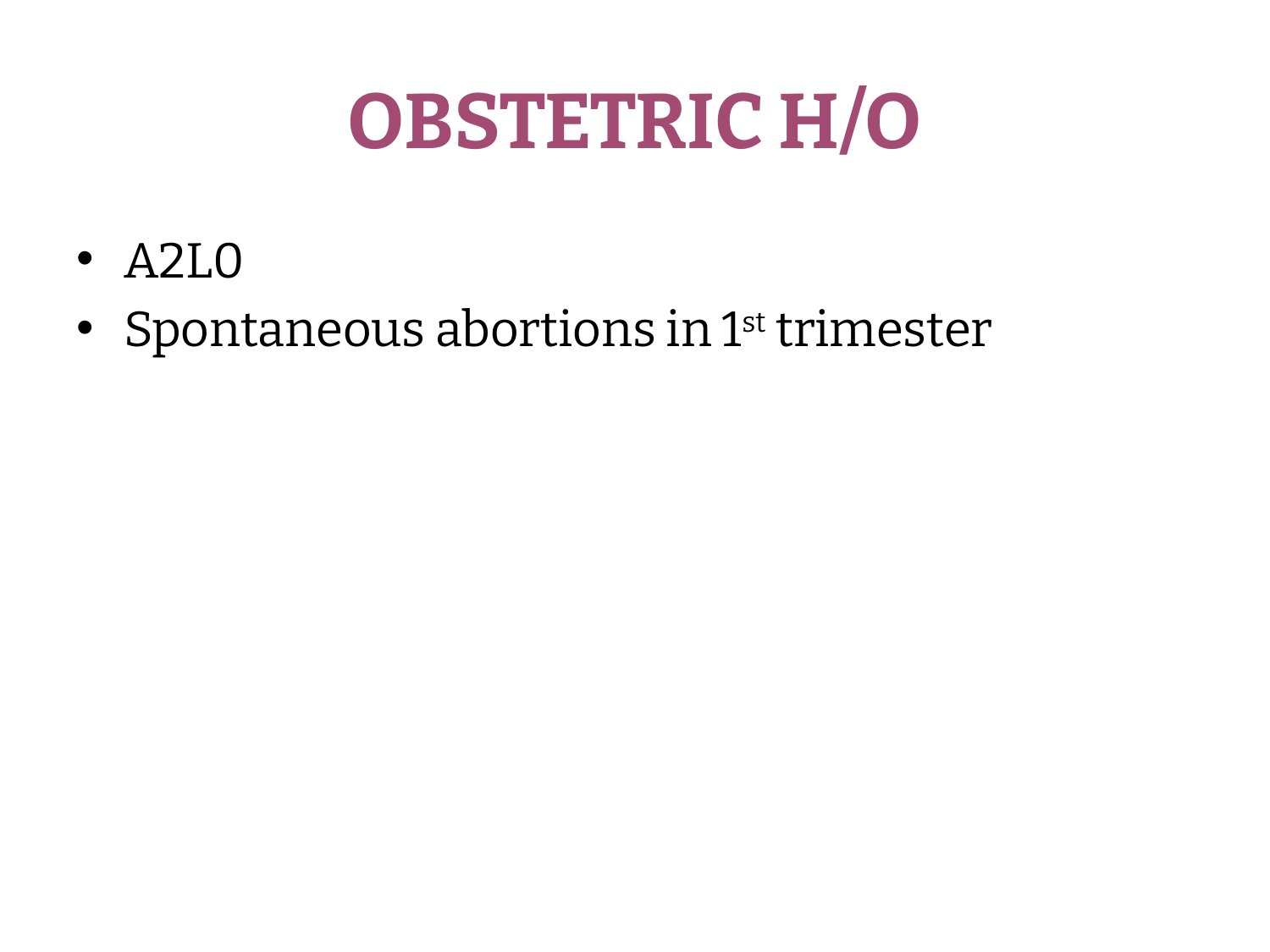

# OBSTETRIC H/O
A2L0
Spontaneous abortions in 1st trimester